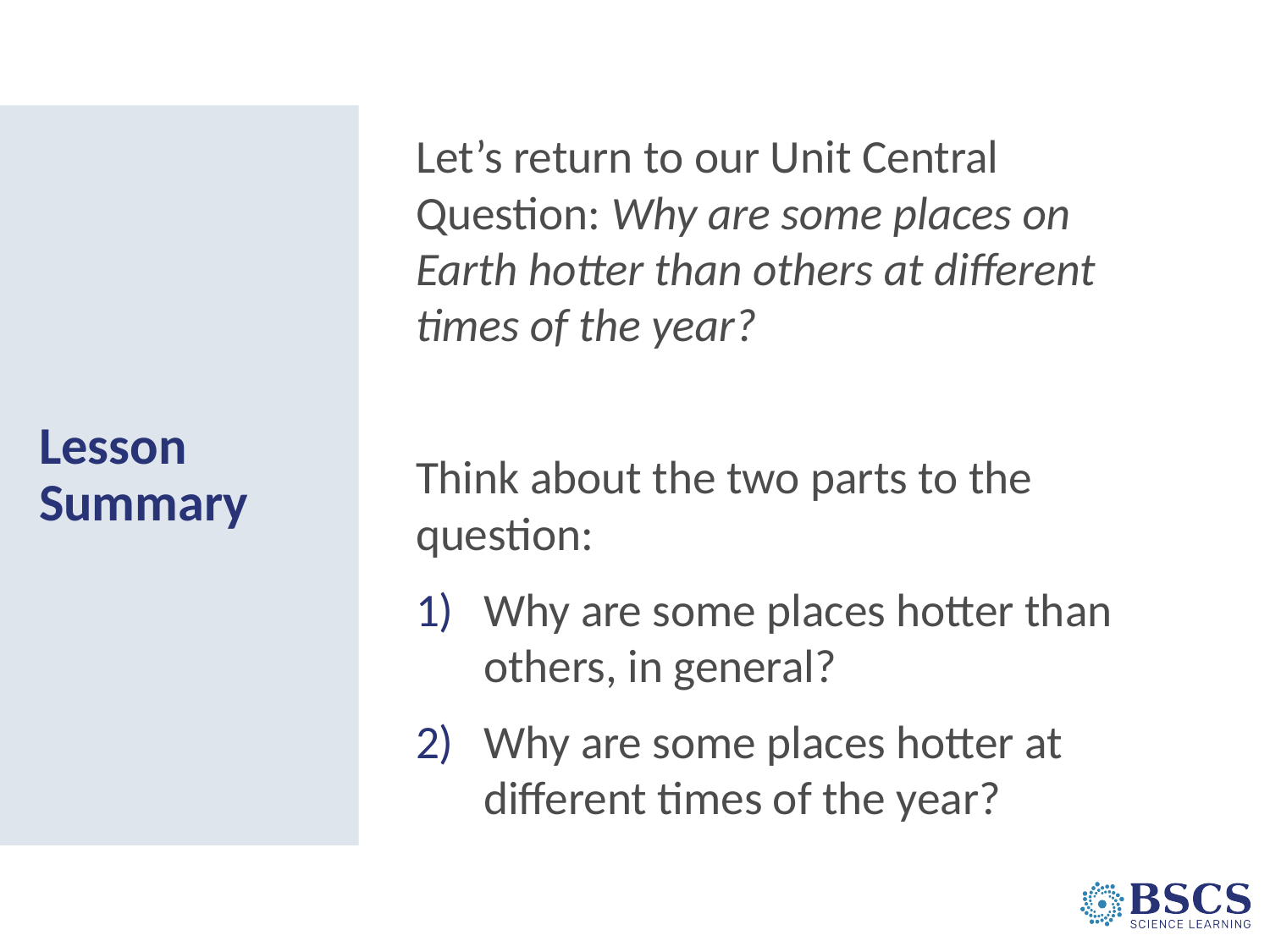

Let’s return to our Unit Central Question: Why are some places on Earth hotter than others at different times of the year?

Think about the two parts to the question:
Why are some places hotter than others, in general?
Why are some places hotter at different times of the year?
# Lesson Summary